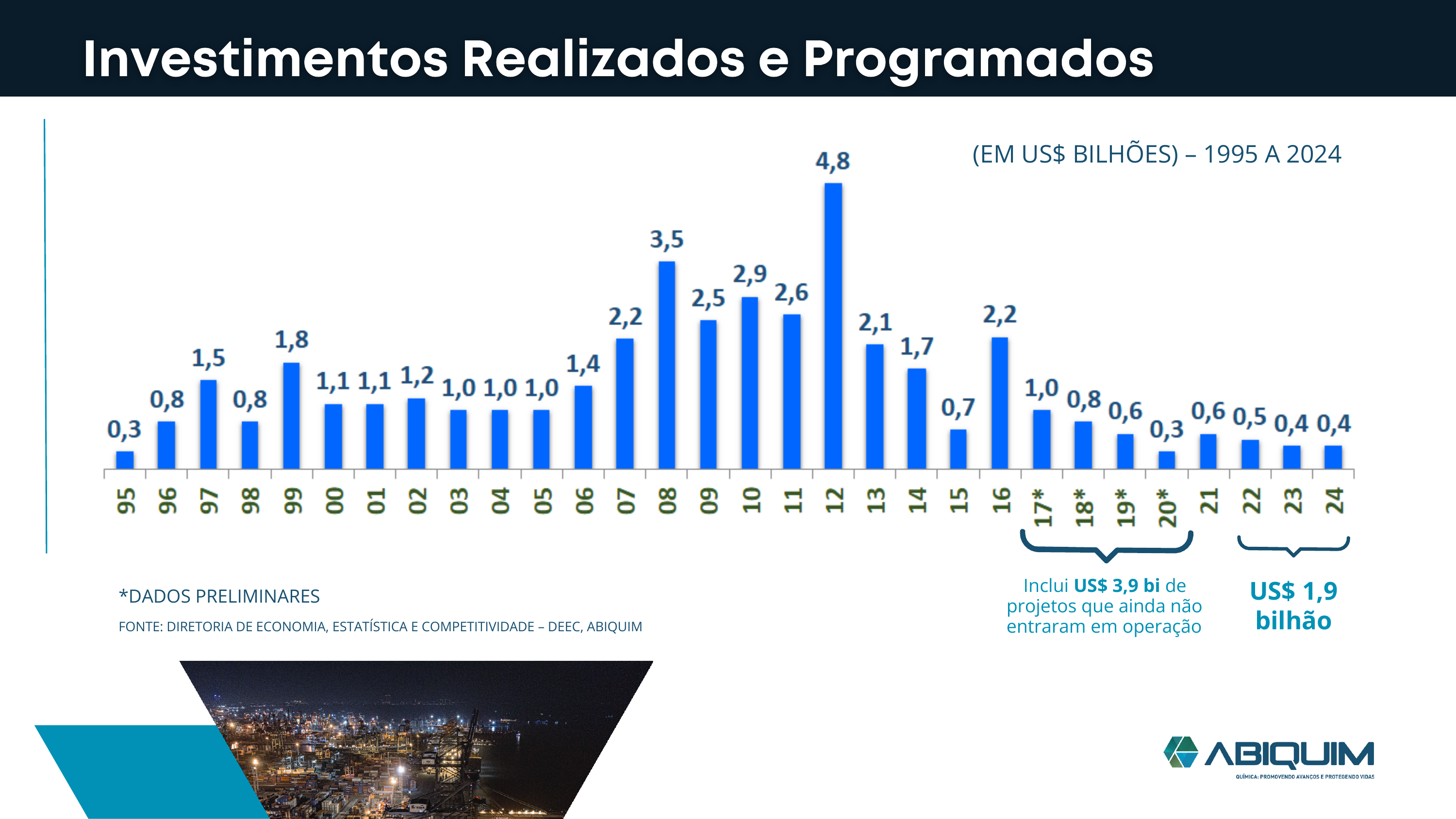

(EM US$ BILHÕES) – 1995 A 2024

Inclui US$ 3,9 bi de projetos que ainda não entraram em operação
US$ 1,9
bilhão
*DADOS PRELIMINARES
FONTE: DIRETORIA DE ECONOMIA, ESTATÍSTICA E COMPETITIVIDADE – DEEC, ABIQUIM